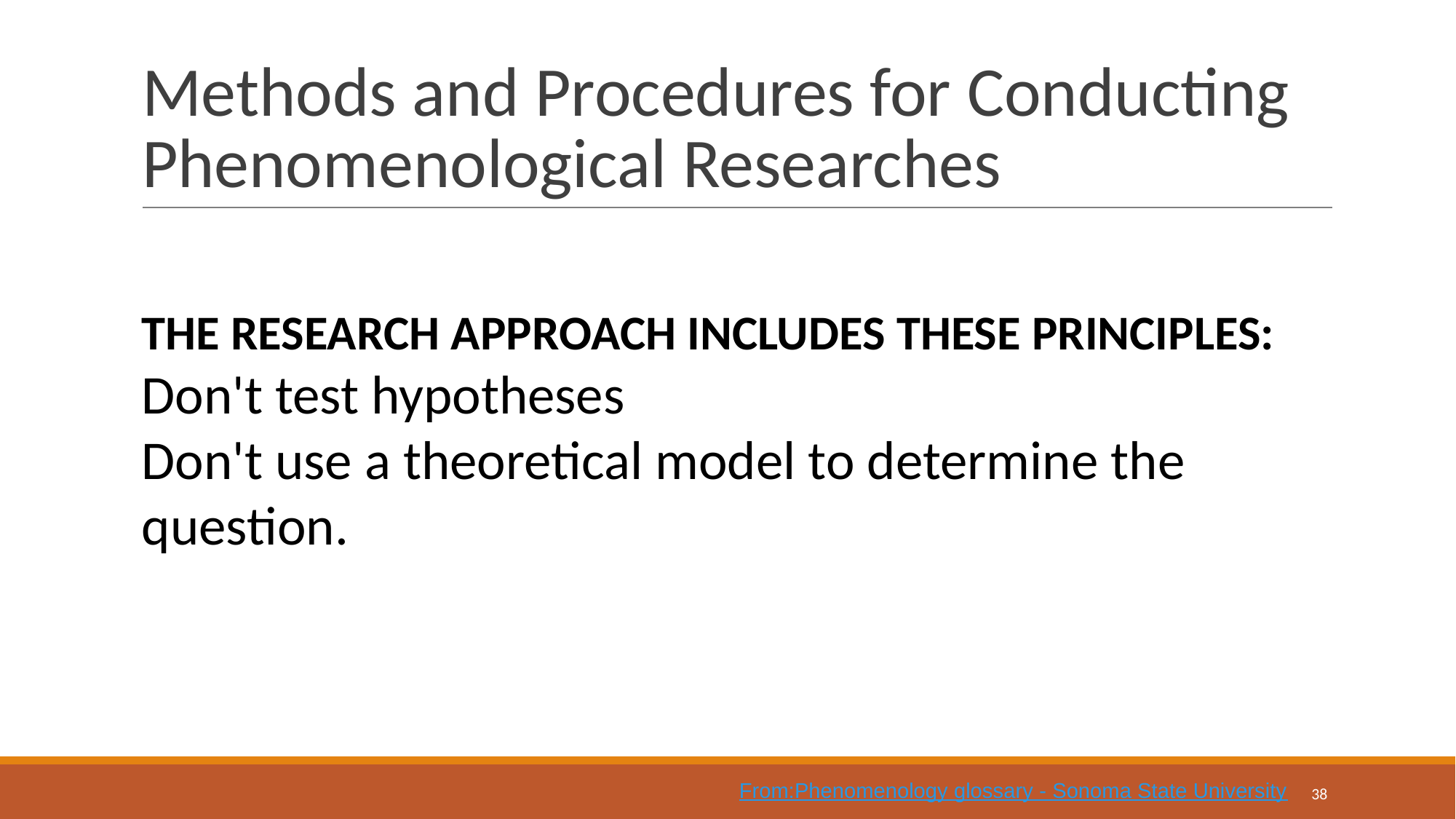

# Methods and Procedures for Conducting Phenomenological Researches

THE RESEARCH APPROACH INCLUDES THESE PRINCIPLES:
Don't test hypotheses
Don't use a theoretical model to determine the question.

From:Phenomenology glossary - Sonoma State University
38